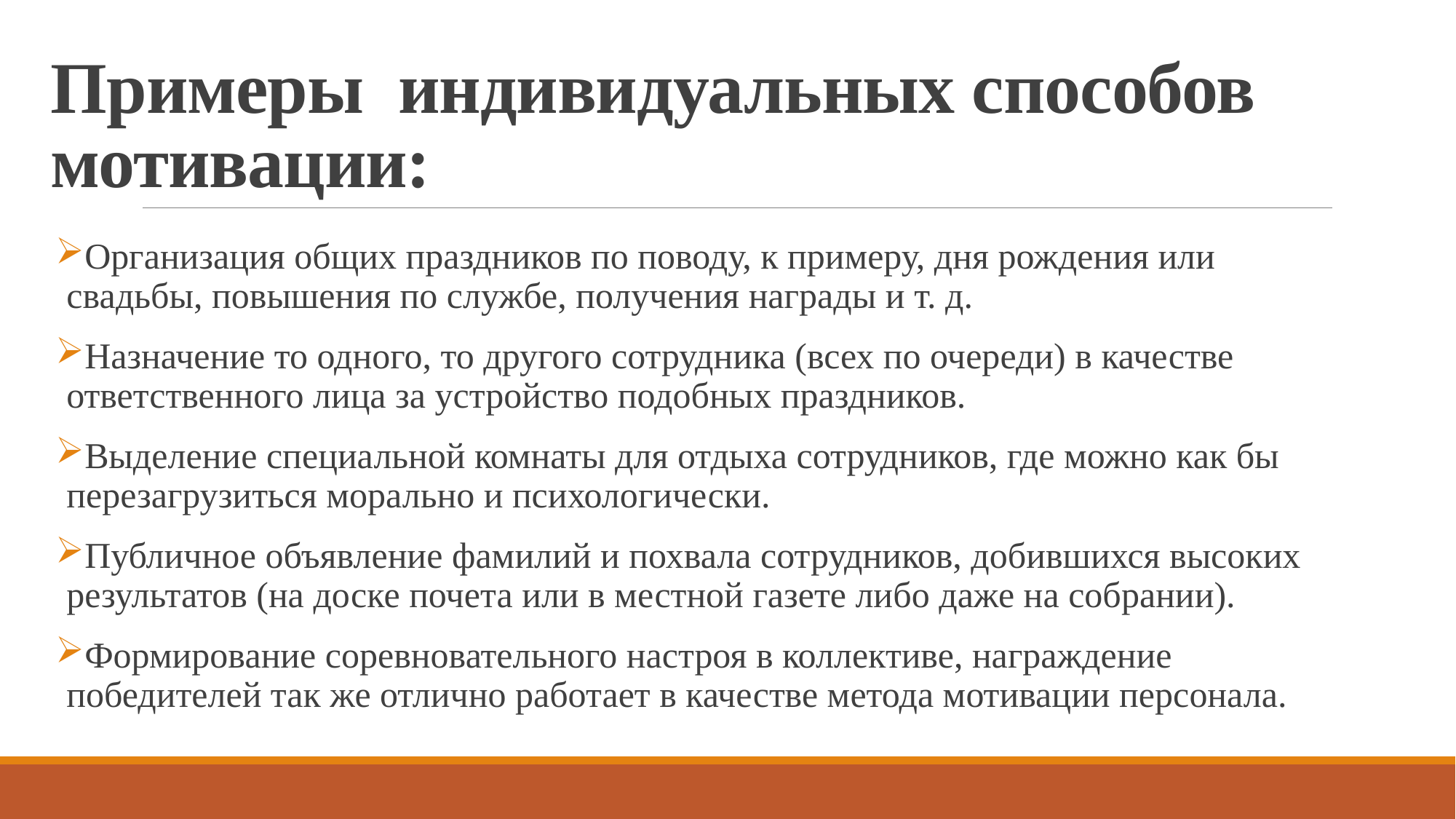

# Примеры  индивидуальных способов мотивации:

Организация общих праздников по поводу, к примеру, дня рождения или свадьбы, повышения по службе, получения награды и т. д.
Назначение то одного, то другого сотрудника (всех по очереди) в качестве ответственного лица за устройство подобных праздников.
Выделение специальной комнаты для отдыха сотрудников, где можно как бы перезагрузиться морально и психологически.
Публичное объявление фамилий и похвала сотрудников, добившихся высоких результатов (на доске почета или в местной газете либо даже на собрании).
Формирование соревновательного настроя в коллективе, награждение победителей так же отлично работает в качестве метода мотивации персонала.